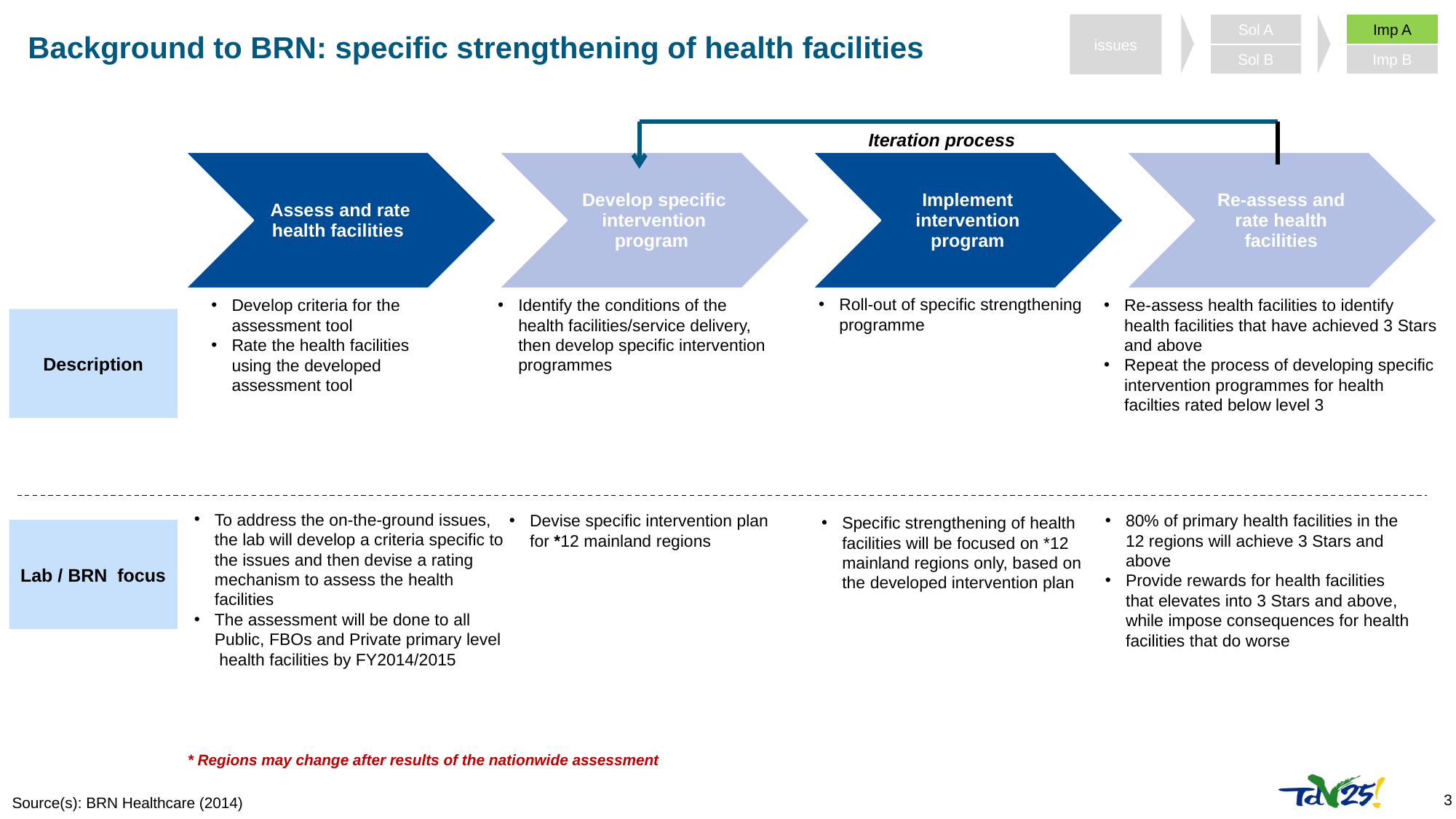

issues
Imp A

Imp B
Sol A
Sol B
# Background to BRN: specific strengthening of health facilities
Iteration process
Assess and rate health facilities
Develop specific intervention program
Implement intervention program
Re-assess and rate health facilities
Roll-out of specific strengthening programme
Develop criteria for the assessment tool
Rate the health facilities using the developed assessment tool
Identify the conditions of the health facilities/service delivery, then develop specific intervention programmes
Re-assess health facilities to identify health facilities that have achieved 3 Stars and above
Repeat the process of developing specific intervention programmes for health facilties rated below level 3
Description
To address the on-the-ground issues, the lab will develop a criteria specific to the issues and then devise a rating mechanism to assess the health facilities
The assessment will be done to all Public, FBOs and Private primary level  health facilities by FY2014/2015
Devise specific intervention plan for *12 mainland regions
80% of primary health facilities in the 12 regions will achieve 3 Stars and above
Provide rewards for health facilities that elevates into 3 Stars and above, while impose consequences for health facilities that do worse
Specific strengthening of health facilities will be focused on *12 mainland regions only, based on the developed intervention plan
Lab / BRN  focus
* Regions may change after results of the nationwide assessment
Source(s): BRN Healthcare (2014)